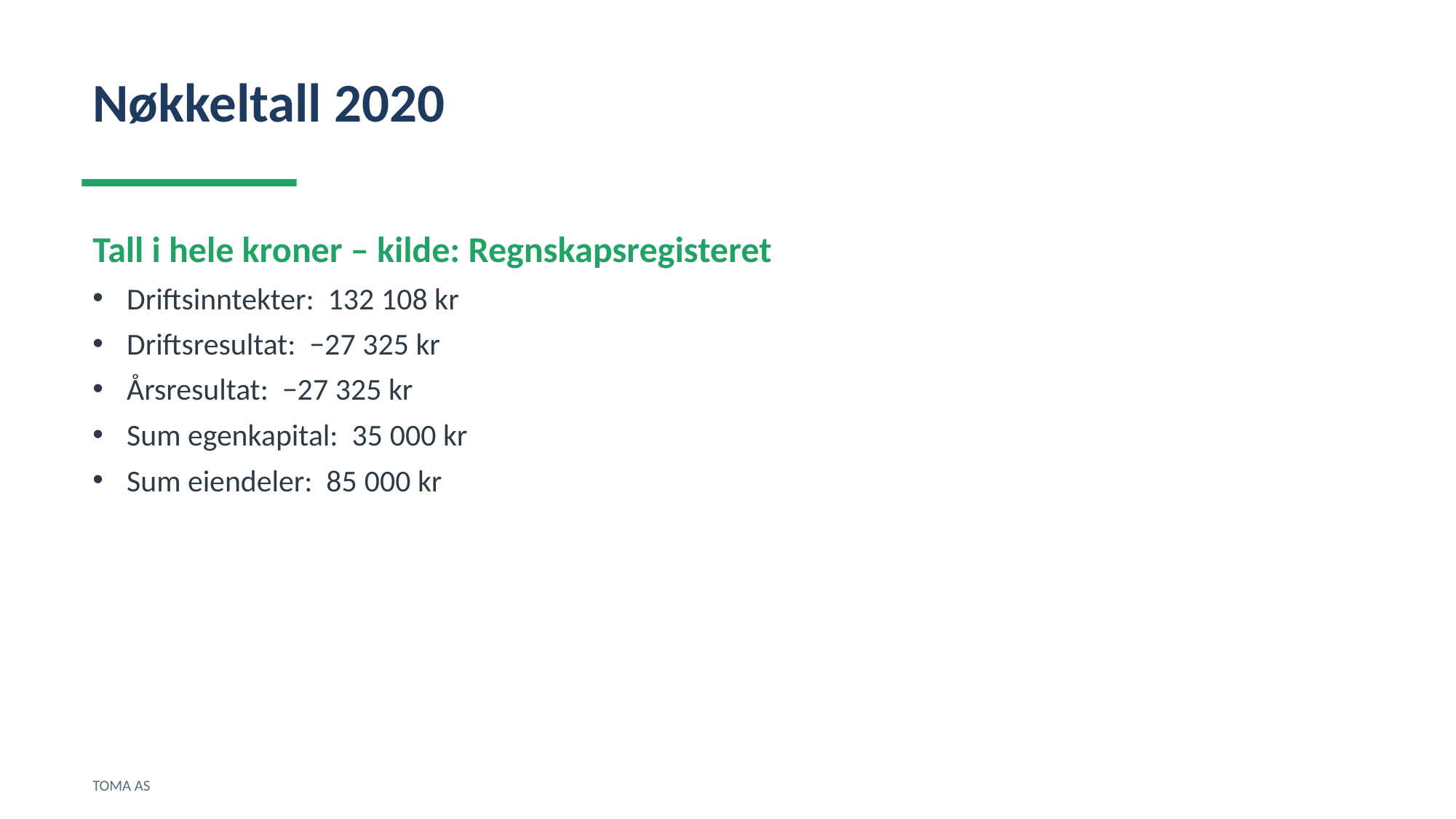

Nøkkeltall 2020

Tall i hele kroner – kilde: Regnskapsregisteret
Driftsinntekter:  132 108 kr
Driftsresultat:  −27 325 kr
Årsresultat:  −27 325 kr
Sum egenkapital:  35 000 kr
Sum eiendeler:  85 000 kr
TOMA AS